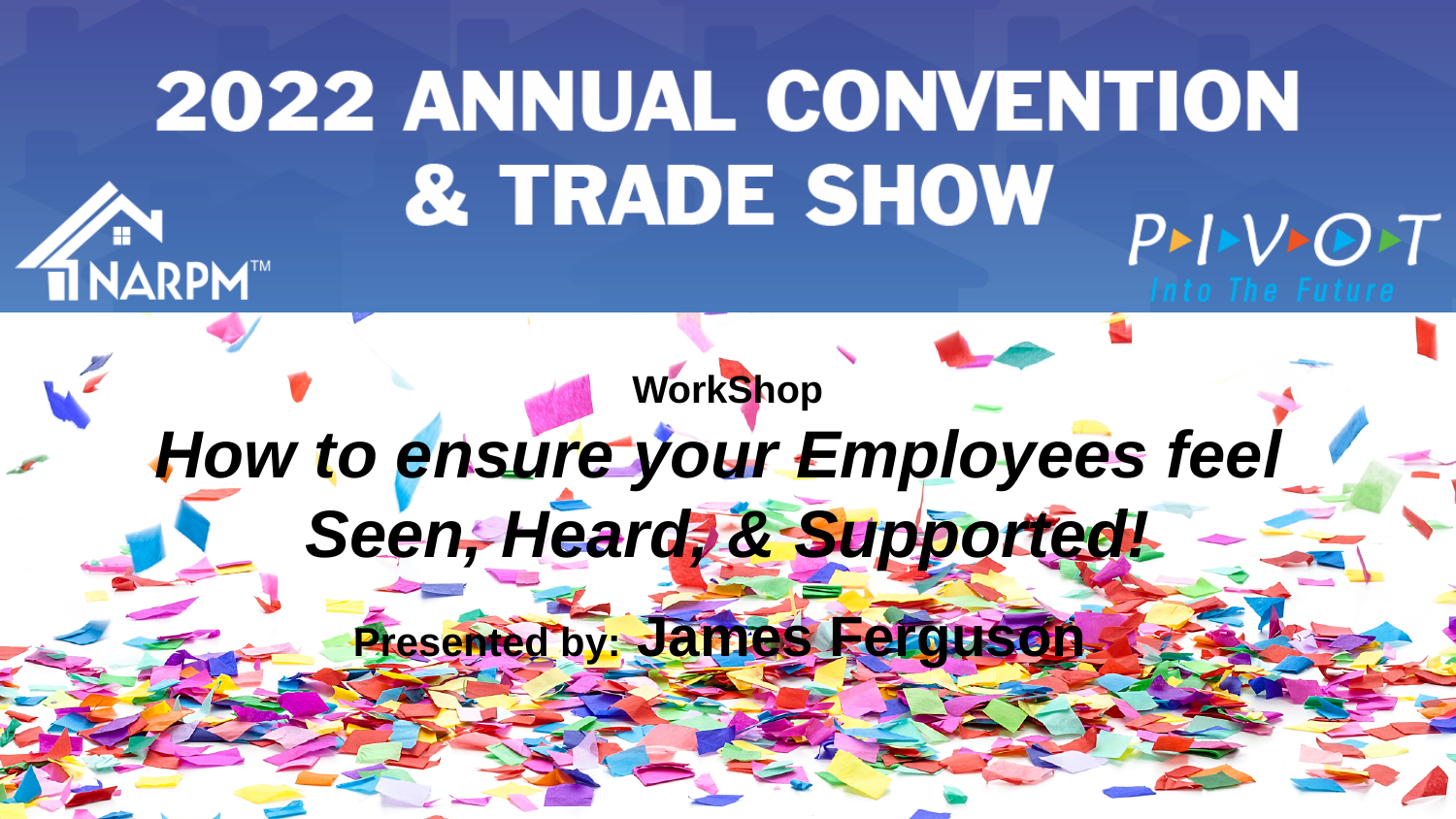

WorkShop
How to ensure your Employees feel
Seen, Heard, & Supported!

Presented by: James Ferguson